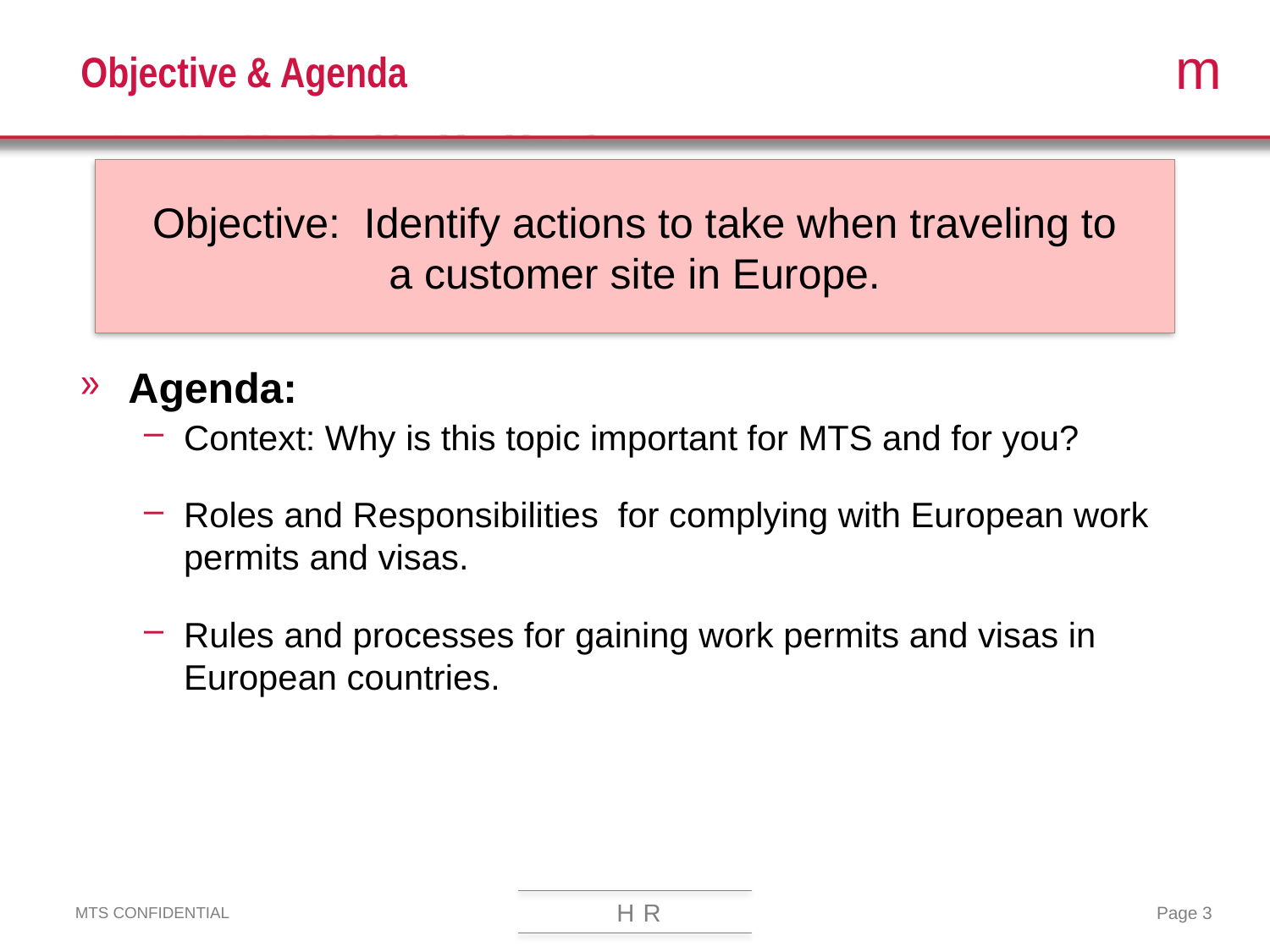

# Objective & Agenda

Objective:  Identify actions to take when traveling to a customer site in Europe.

Agenda:
Context: Why is this topic important for MTS and for you?
Roles and Responsibilities  for complying with European work permits and visas.
Rules and processes for gaining work permits and visas in European countries.